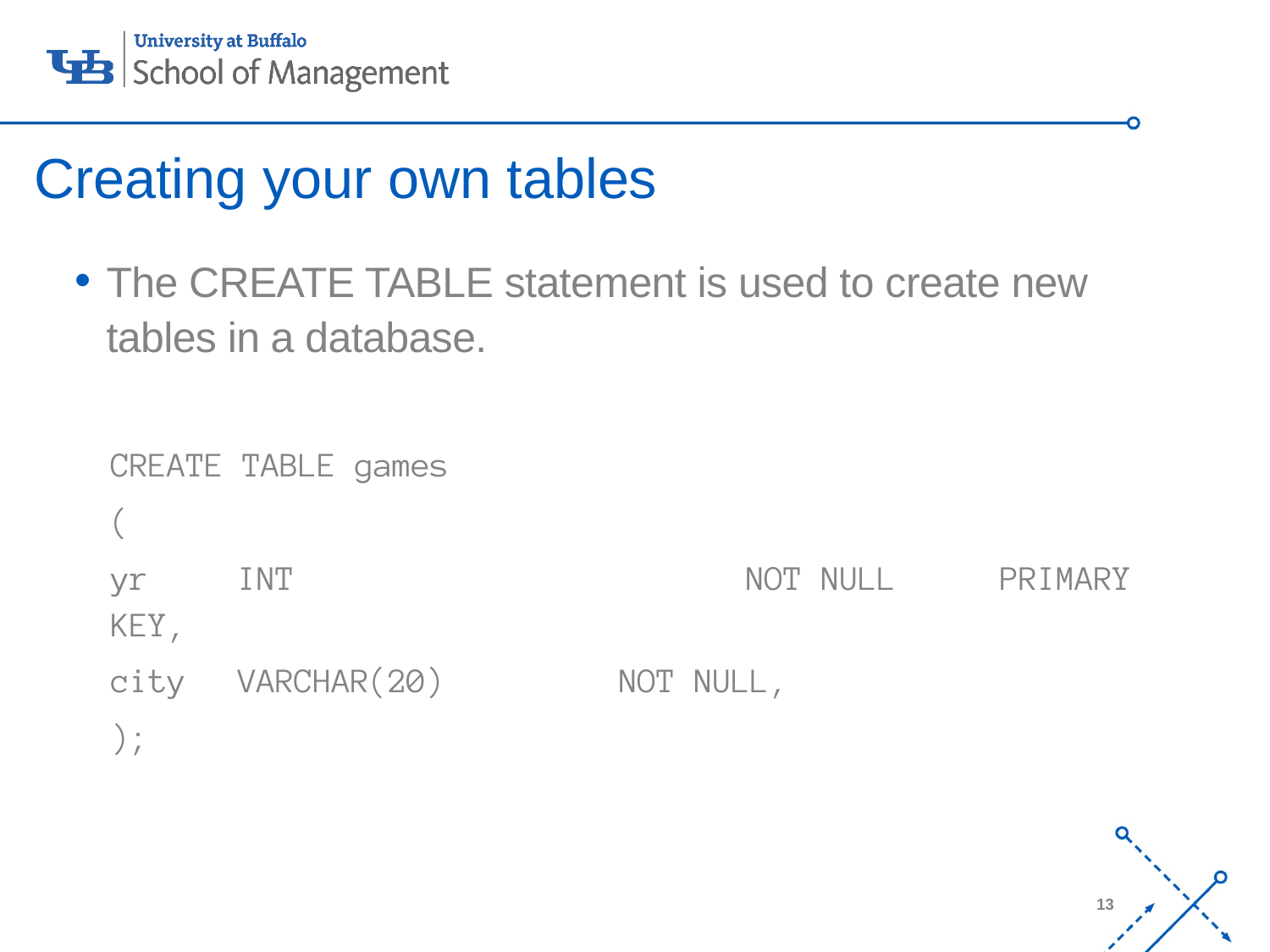

# Creating your own tables
The CREATE TABLE statement is used to create new tables in a database.

CREATE TABLE games
(
yr   	INT				NOT NULL 	PRIMARY KEY,
city 	VARCHAR(20)		NOT NULL,
);